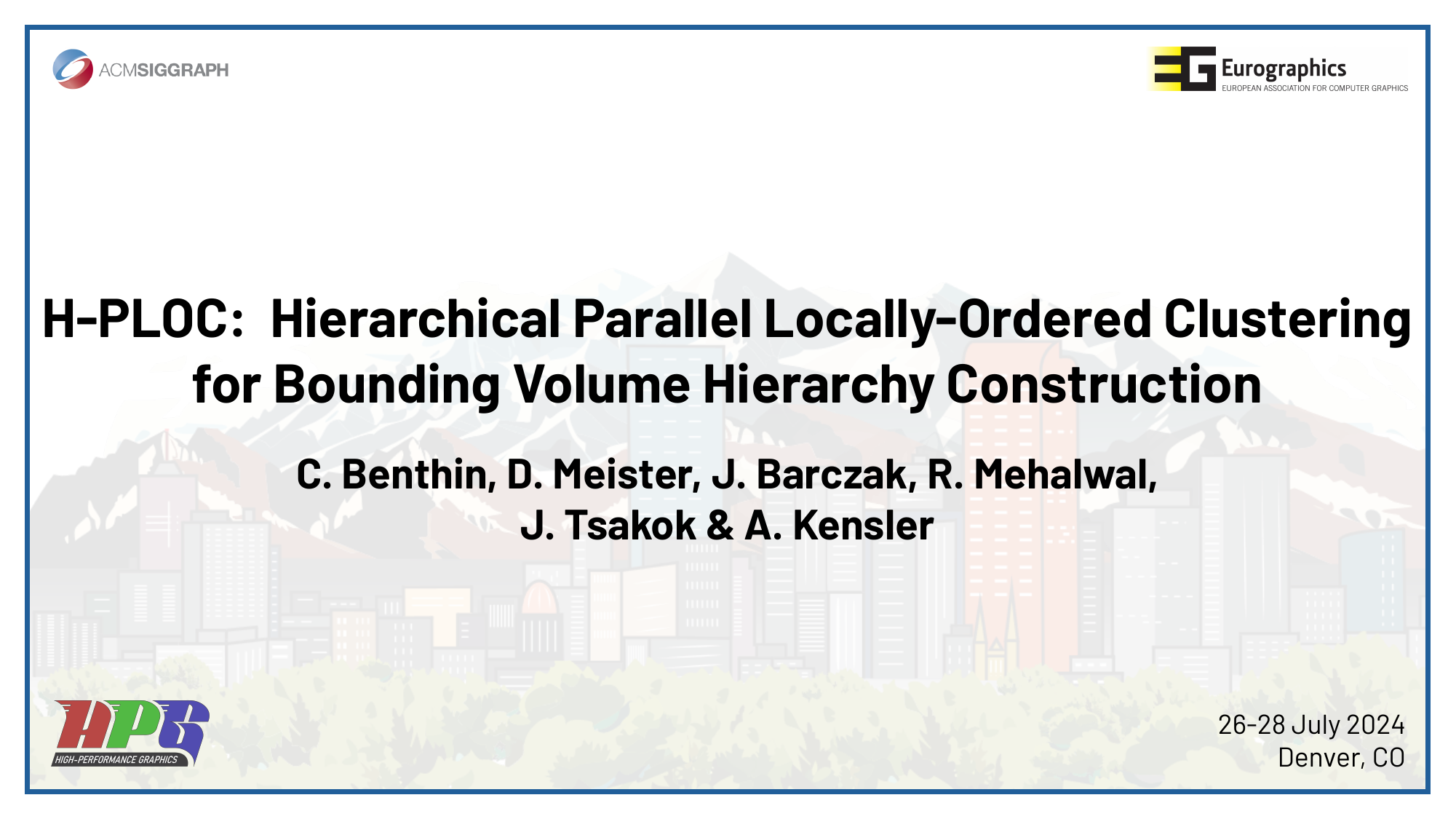

H-PLOC:  Hierarchical Parallel Locally-Ordered Clustering for Bounding Volume Hierarchy Construction

C. Benthin, D. Meister, J. Barczak, R. Mehalwal,
J. Tsakok & A. Kensler